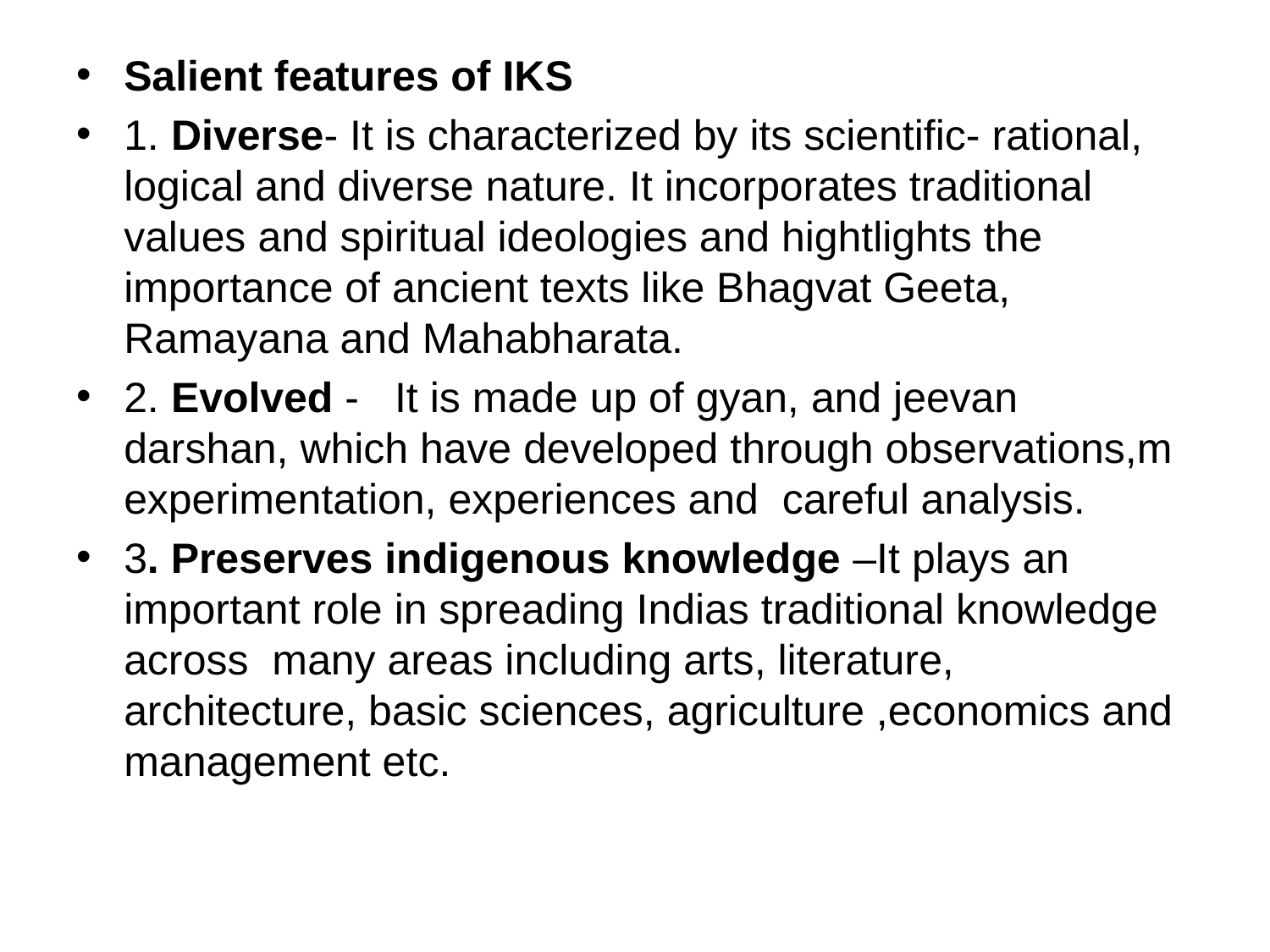

Salient features of IKS
1. Diverse- It is characterized by its scientific- rational, logical and diverse nature. It incorporates traditional values and spiritual ideologies and hightlights the importance of ancient texts like Bhagvat Geeta, Ramayana and Mahabharata.
2. Evolved -   It is made up of gyan, and jeevan darshan, which have developed through observations,m experimentation, experiences and  careful analysis.
3. Preserves indigenous knowledge –It plays an important role in spreading Indias traditional knowledge across  many areas including arts, literature, architecture, basic sciences, agriculture ,economics and management etc.